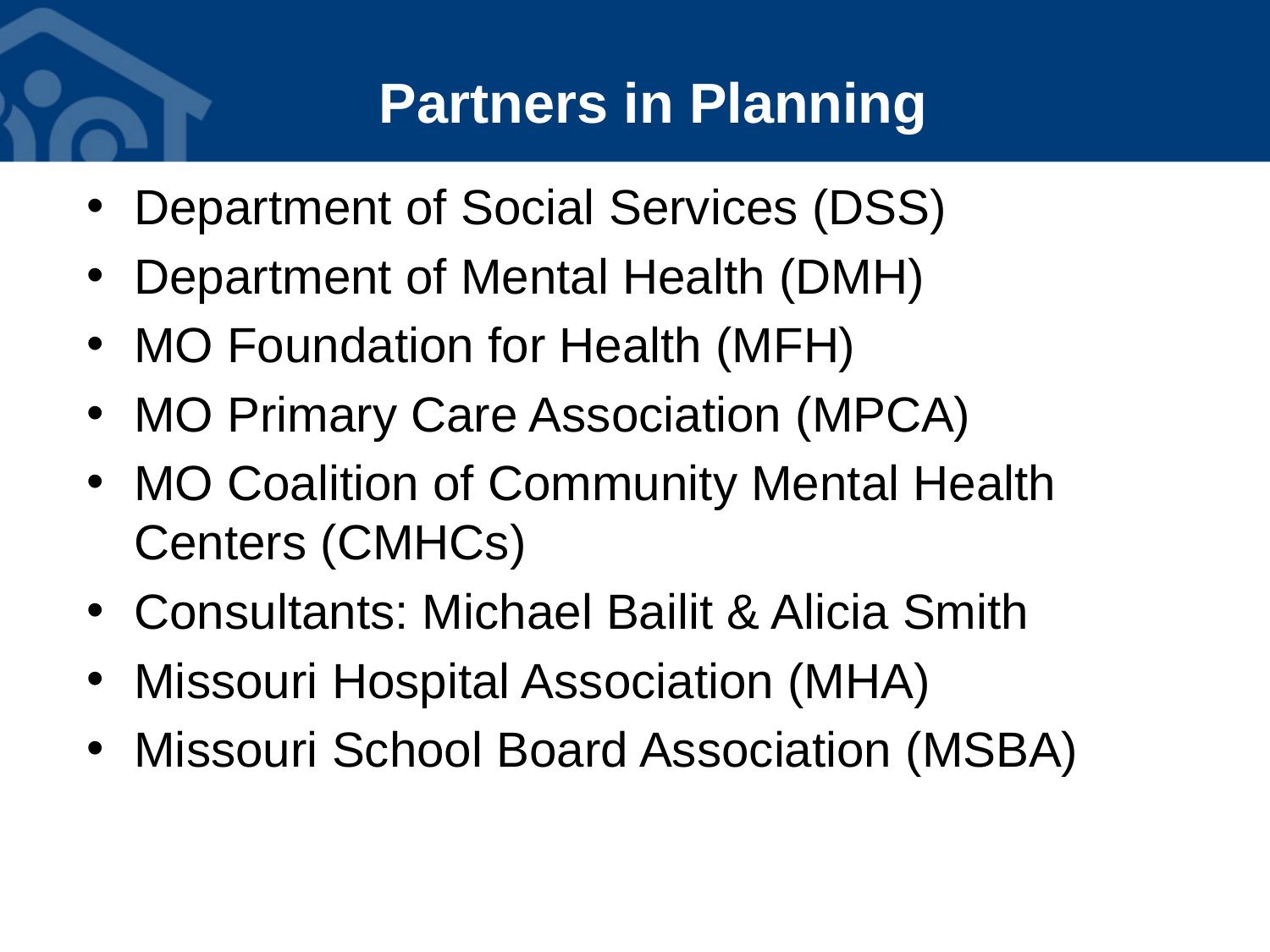

# Partners in Planning
Department of Social Services (DSS)
Department of Mental Health (DMH)
MO Foundation for Health (MFH)
MO Primary Care Association (MPCA)
MO Coalition of Community Mental Health Centers (CMHCs)
Consultants: Michael Bailit & Alicia Smith
Missouri Hospital Association (MHA)
Missouri School Board Association (MSBA)